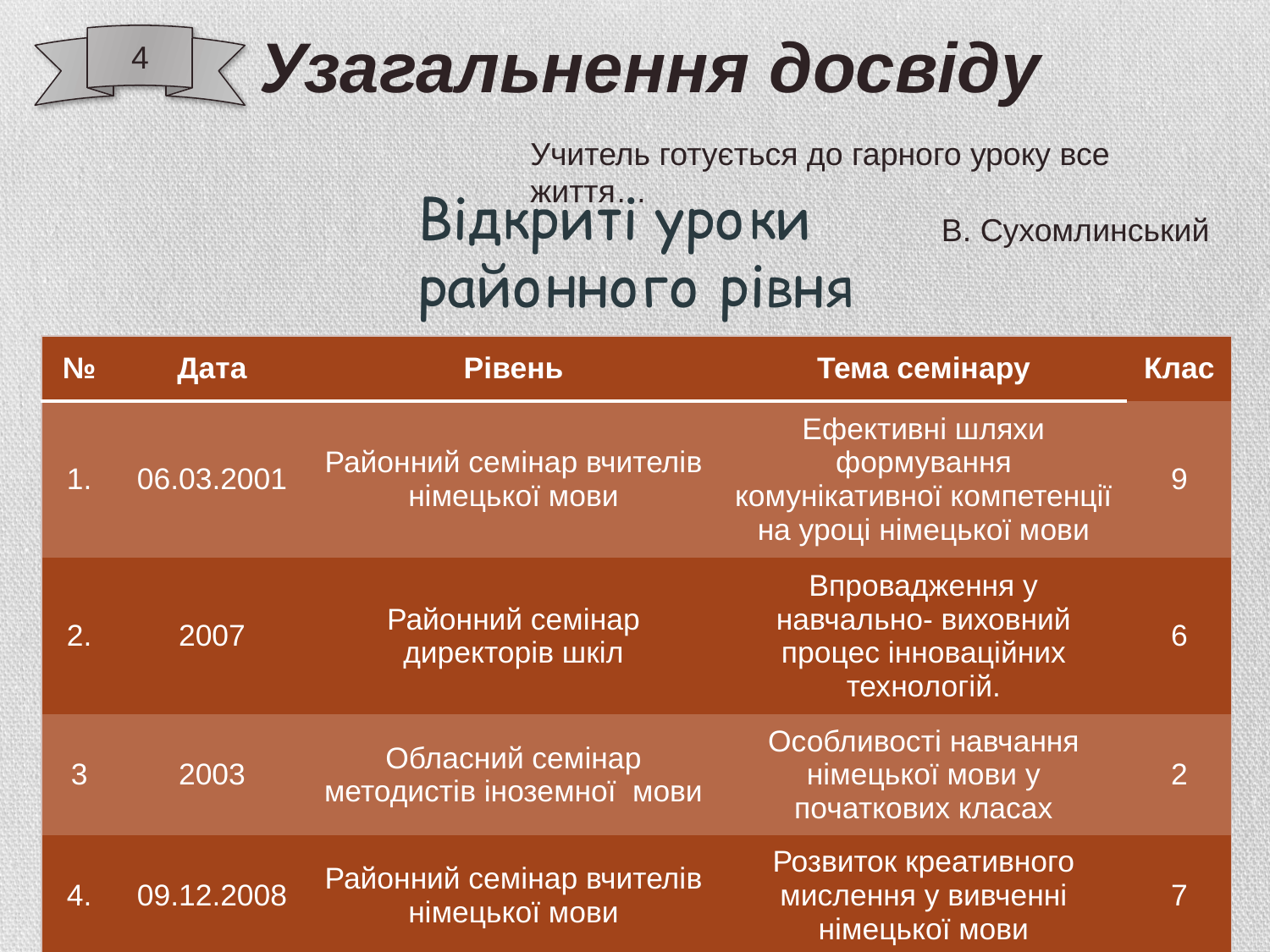

Узагальнення досвіду
4
Учитель готується до гарного уроку все життя…
В. Сухомлинський
Відкриті уроки районного рівня
| № | Дата | Рівень | Тема семінару | Клас |
| --- | --- | --- | --- | --- |
| 1. | 06.03.2001 | Районний семінар вчителів німецької мови | Ефективні шляхи формування комунікативної компетенції на уроці німецької мови | 9 |
| 2. | 2007 | Районний семінар директорів шкіл | Впровадження у навчально- виховний процес інноваційних технологій. | 6 |
| 3 | 2003 | Обласний семінар методистів іноземної мови | Особливості навчання німецької мови у початкових класах | 2 |
| 4. | 09.12.2008 | Районний семінар вчителів німецької мови | Розвиток креативного мислення у вивченні німецької мови | 7 |